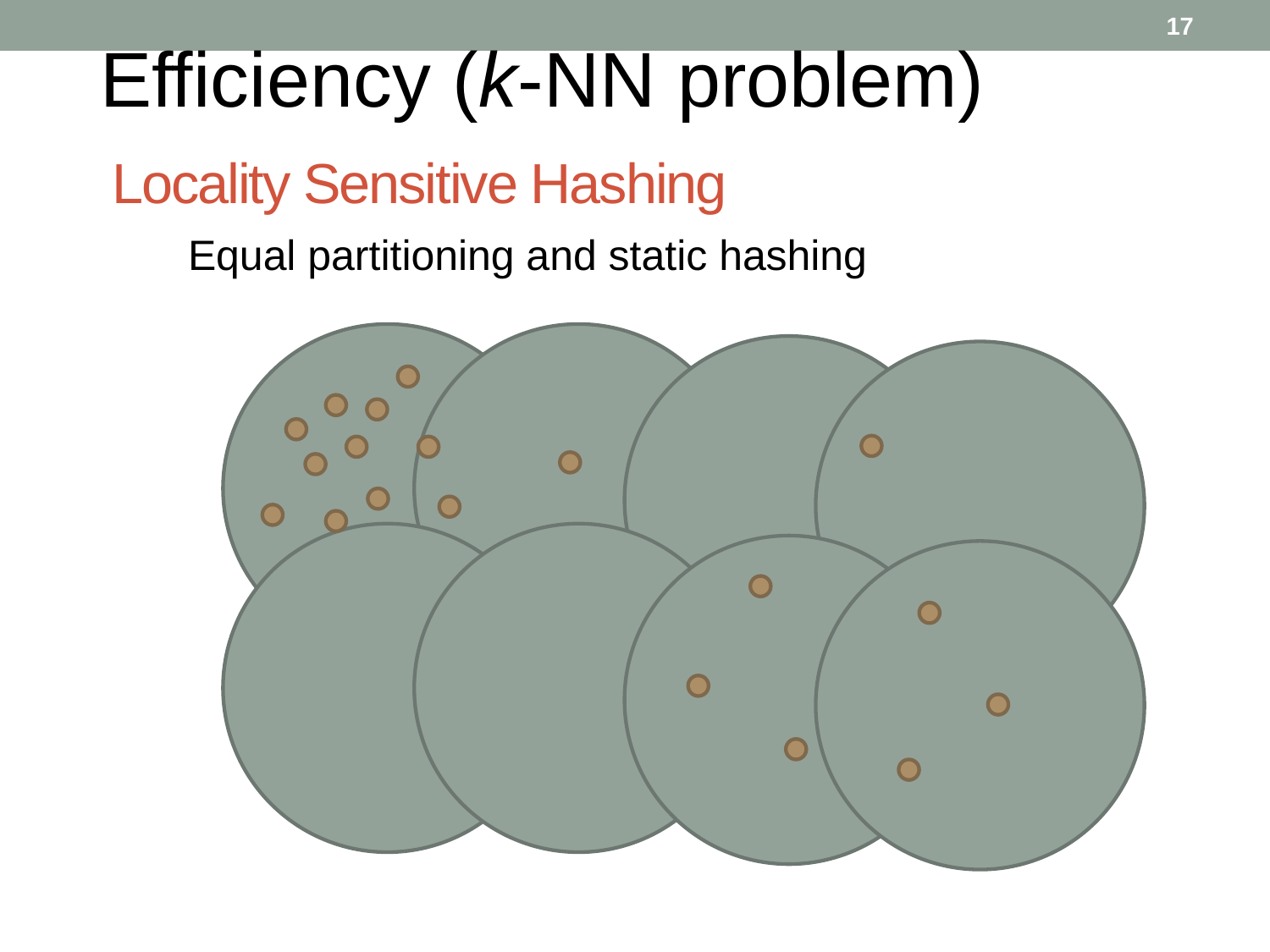

Efficiency (k-NN problem)
17
# Locality Sensitive Hashing
Equal partitioning and static hashing